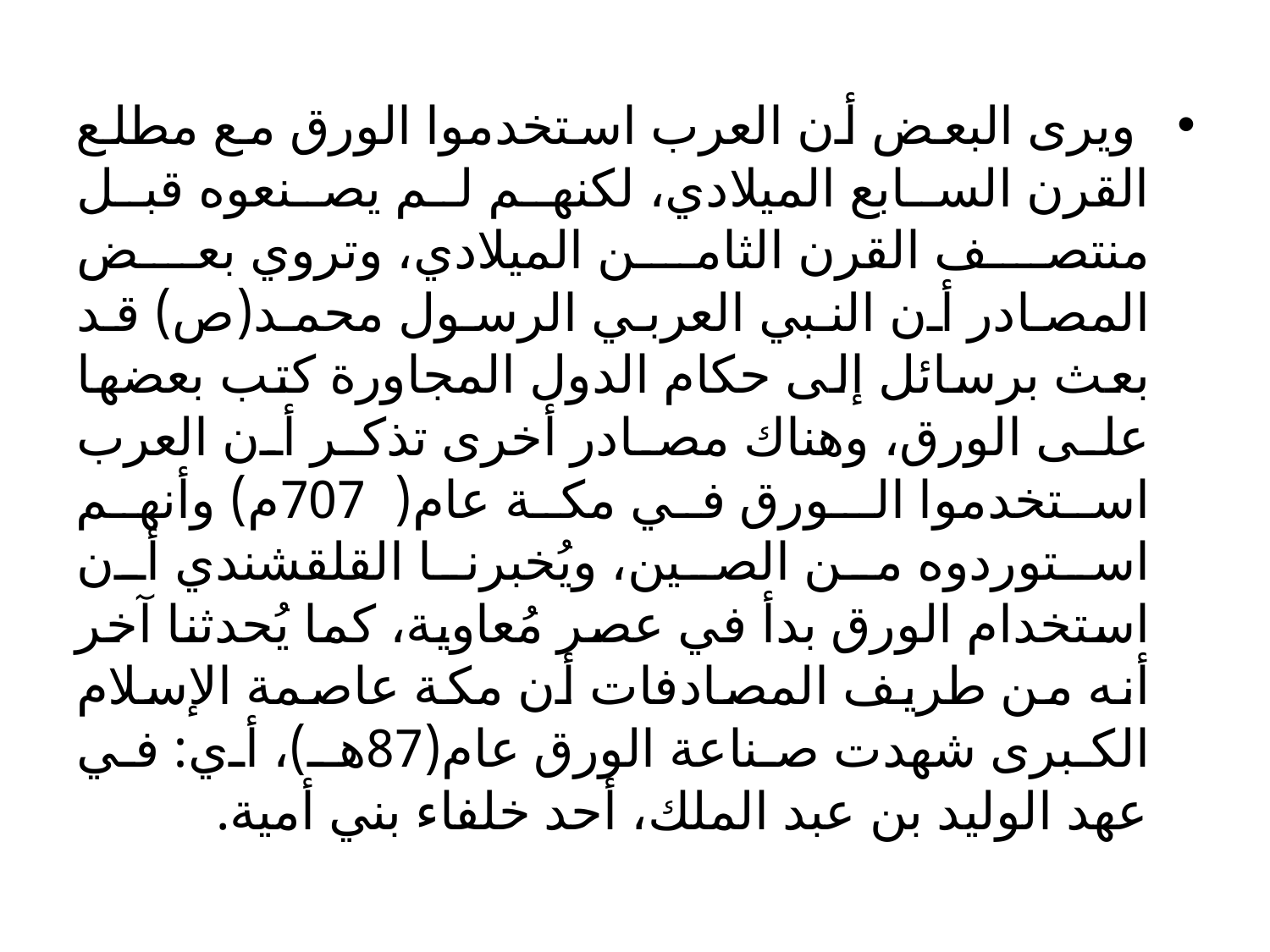

ويرى البعض أن العرب استخدموا الورق مع مطلع القرن السابع الميلادي، لكنهم لم يصنعوه قبل منتصف القرن الثامن الميلادي، وتروي بعض المصادر أن النبي العربي الرسول محمد(ص) قد بعث برسائل إلى حكام الدول المجاورة كتب بعضها على الورق، وهناك مصادر أخرى تذكر أن العرب استخدموا الـورق في مكة عام(707م) وأنهم استوردوه من الصين، ويُخبرنا القلقشندي أن استخدام الورق بدأ في عصر مُعاوية، كما يُحدثنا آخر أنه من طريف المصادفات أن مكة عاصمة الإسلام الكبرى شهدت صناعة الورق عام(87هـ)، أي: في عهد الوليد بن عبد الملك، أحد خلفاء بني أمية.